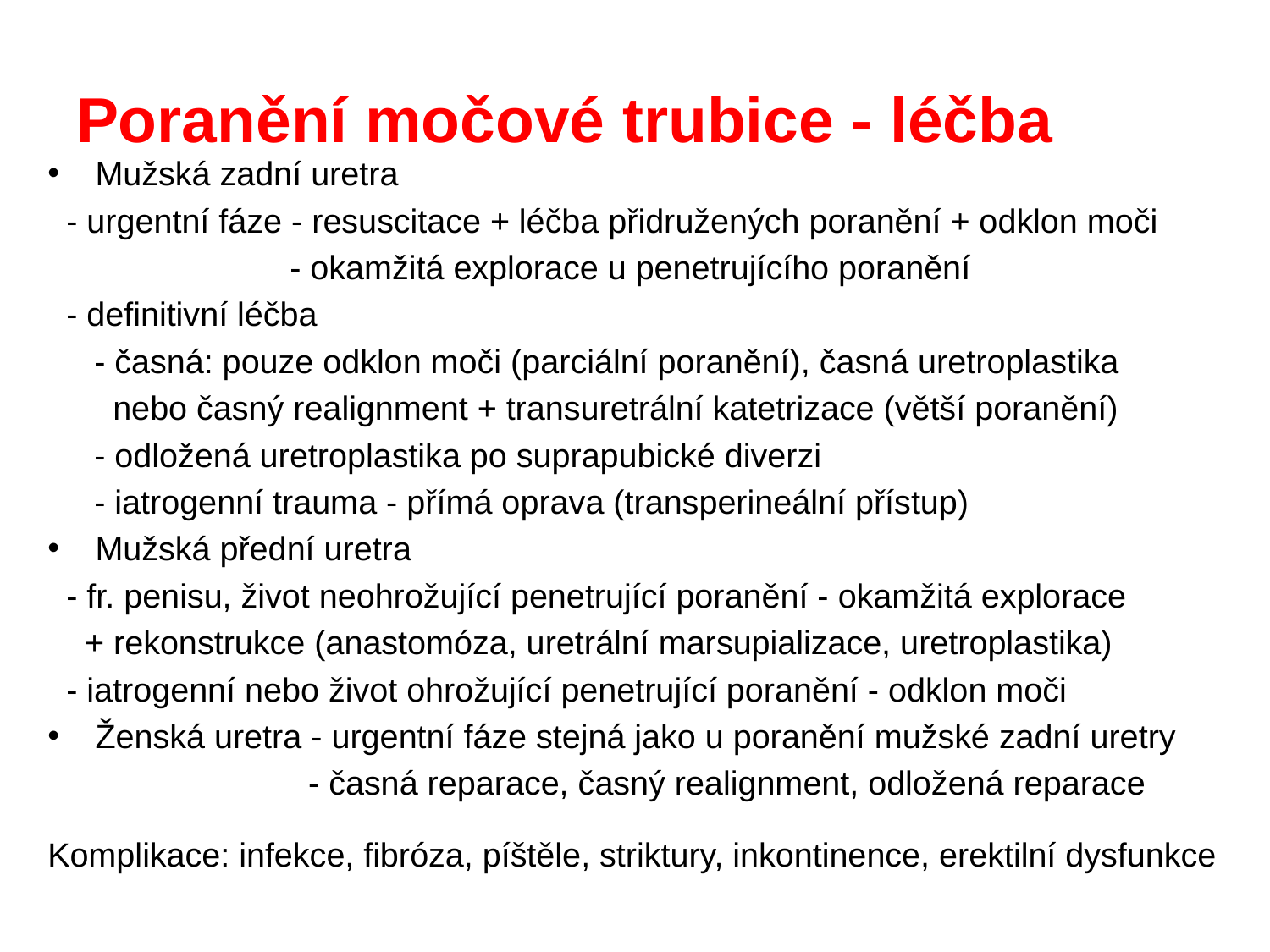

# Poranění močové trubice - léčba
Mužská zadní uretra
  - urgentní fáze - resuscitace + léčba přidružených poranění + odklon moči
                          - okamžitá explorace u penetrujícího poranění
  - definitivní léčba
     - časná: pouze odklon moči (parciální poranění), časná uretroplastika
       nebo časný realignment + transuretrální katetrizace (větší poranění)
     - odložená uretroplastika po suprapubické diverzi
     - iatrogenní trauma - přímá oprava (transperineální přístup)
Mužská přední uretra
  - fr. penisu, život neohrožující penetrující poranění - okamžitá explorace
    + rekonstrukce (anastomóza, uretrální marsupializace, uretroplastika)
  - iatrogenní nebo život ohrožující penetrující poranění - odklon moči
Ženská uretra - urgentní fáze stejná jako u poranění mužské zadní uretry
                            - časná reparace, časný realignment, odložená reparace

Komplikace: infekce, fibróza, píštěle, striktury, inkontinence, erektilní dysfunkce